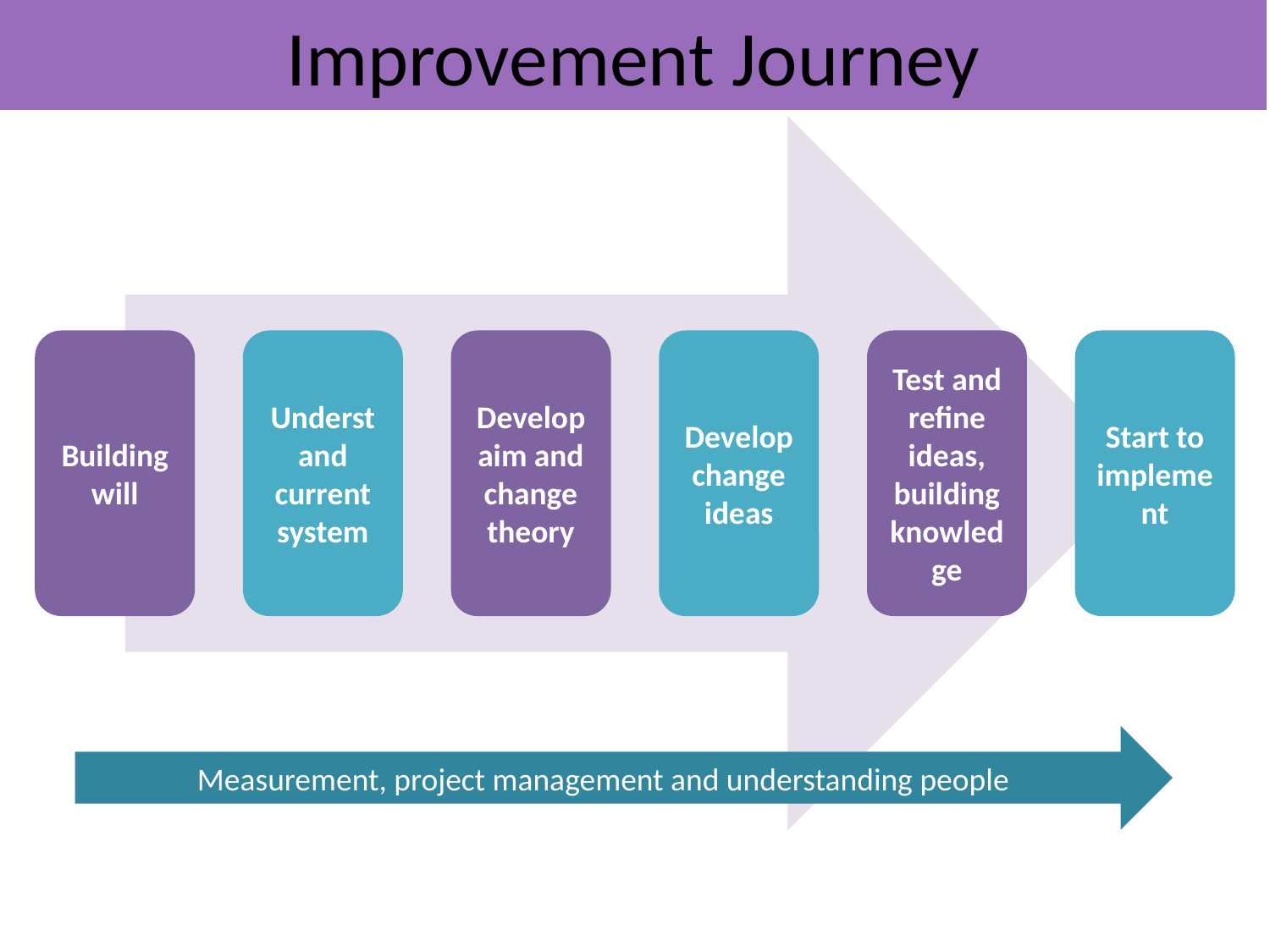

# Improvement Journey
Understand current system
Develop aim and change theory
Develop change ideas
Test and refine ideas, building knowledge
Start to implement
Building will
Measurement, project management and understanding people